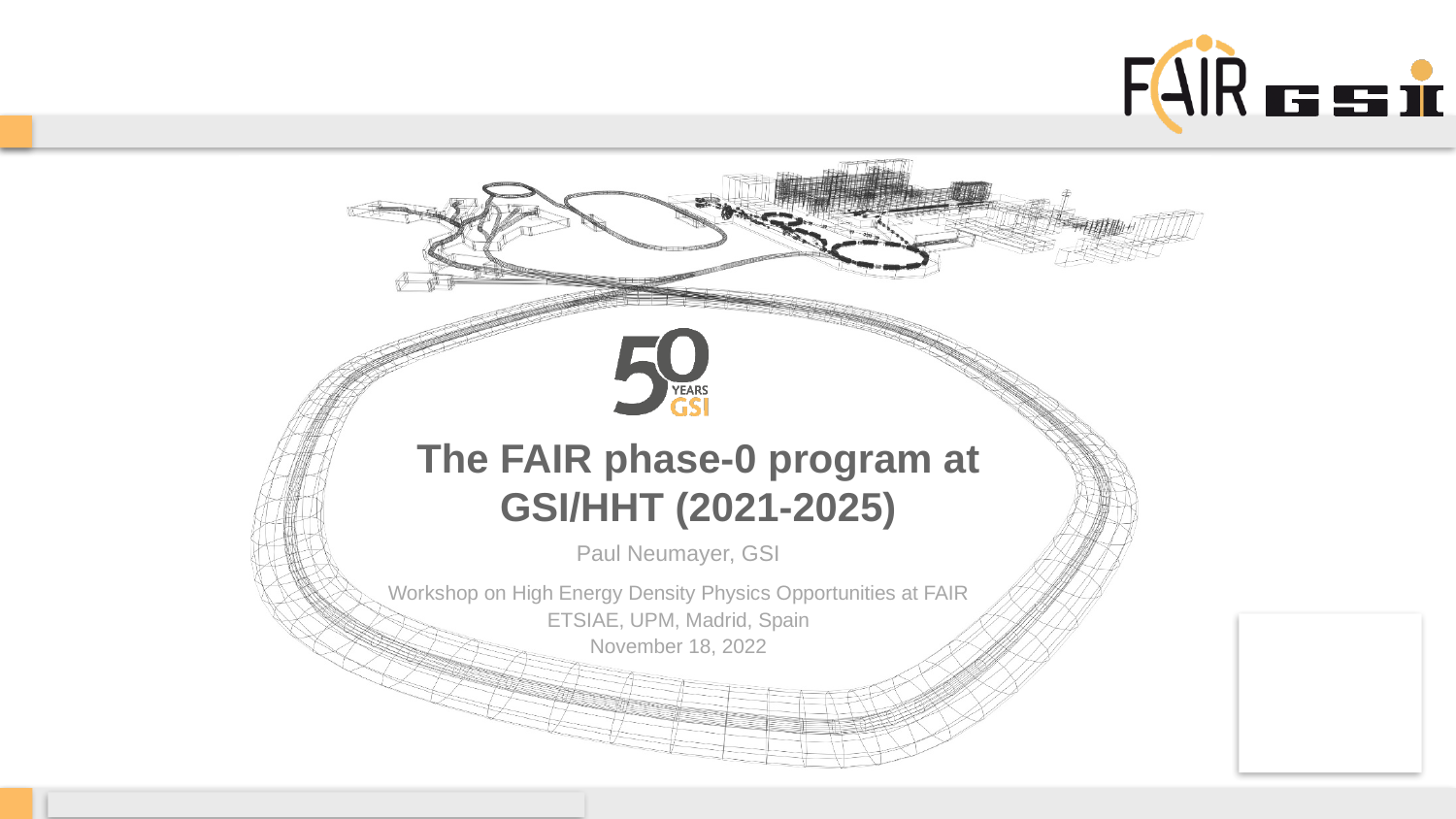

# The FAIR phase-0 program at GSI/HHT (2021-2025)
Paul Neumayer, GSI
Workshop on High Energy Density Physics Opportunities at FAIR
ETSIAE, UPM, Madrid, Spain
November 18, 2022